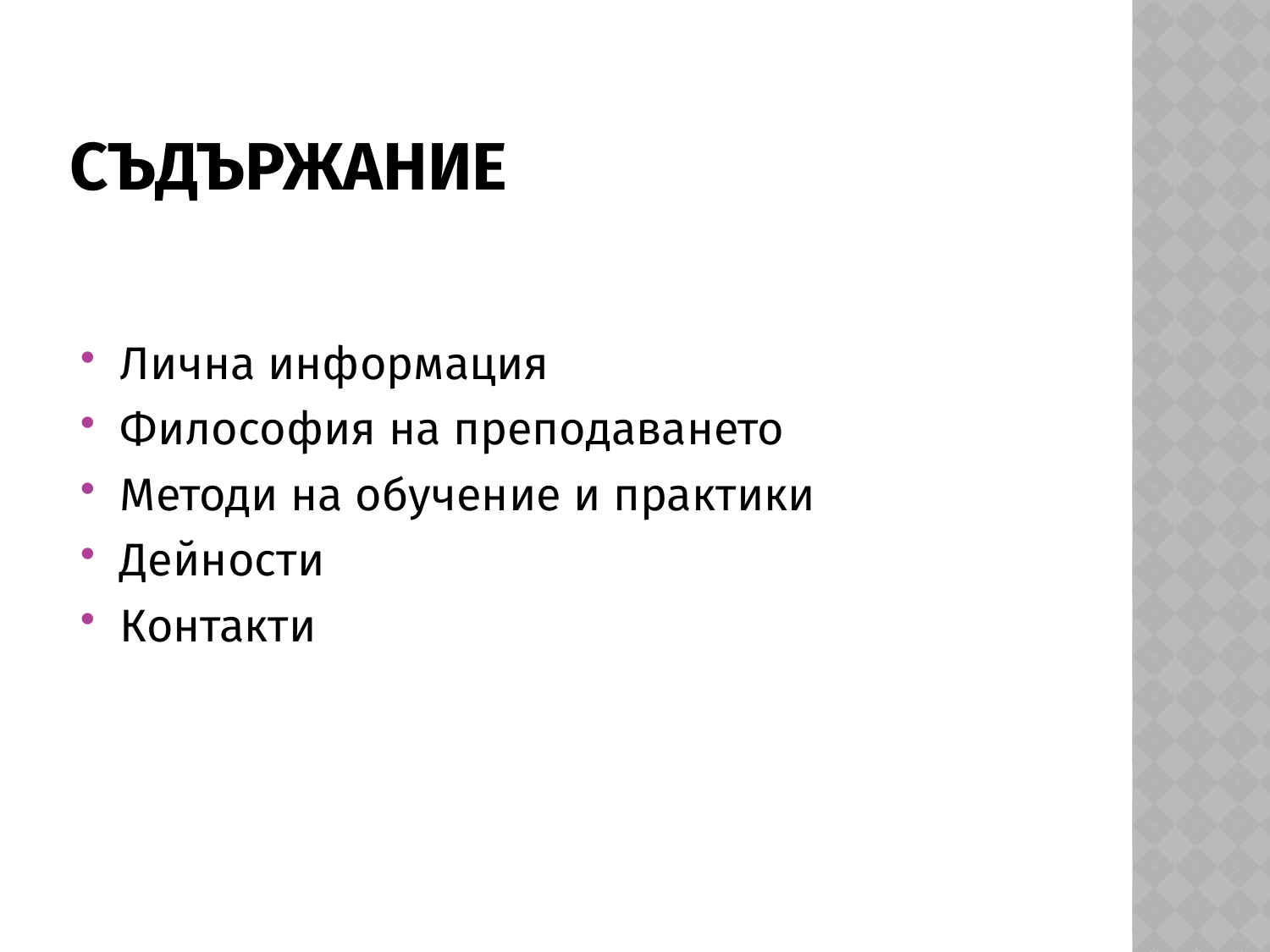

# Съдържание
Лична информация
Философия на преподаването
Методи на обучение и практики
Дейности
Контакти